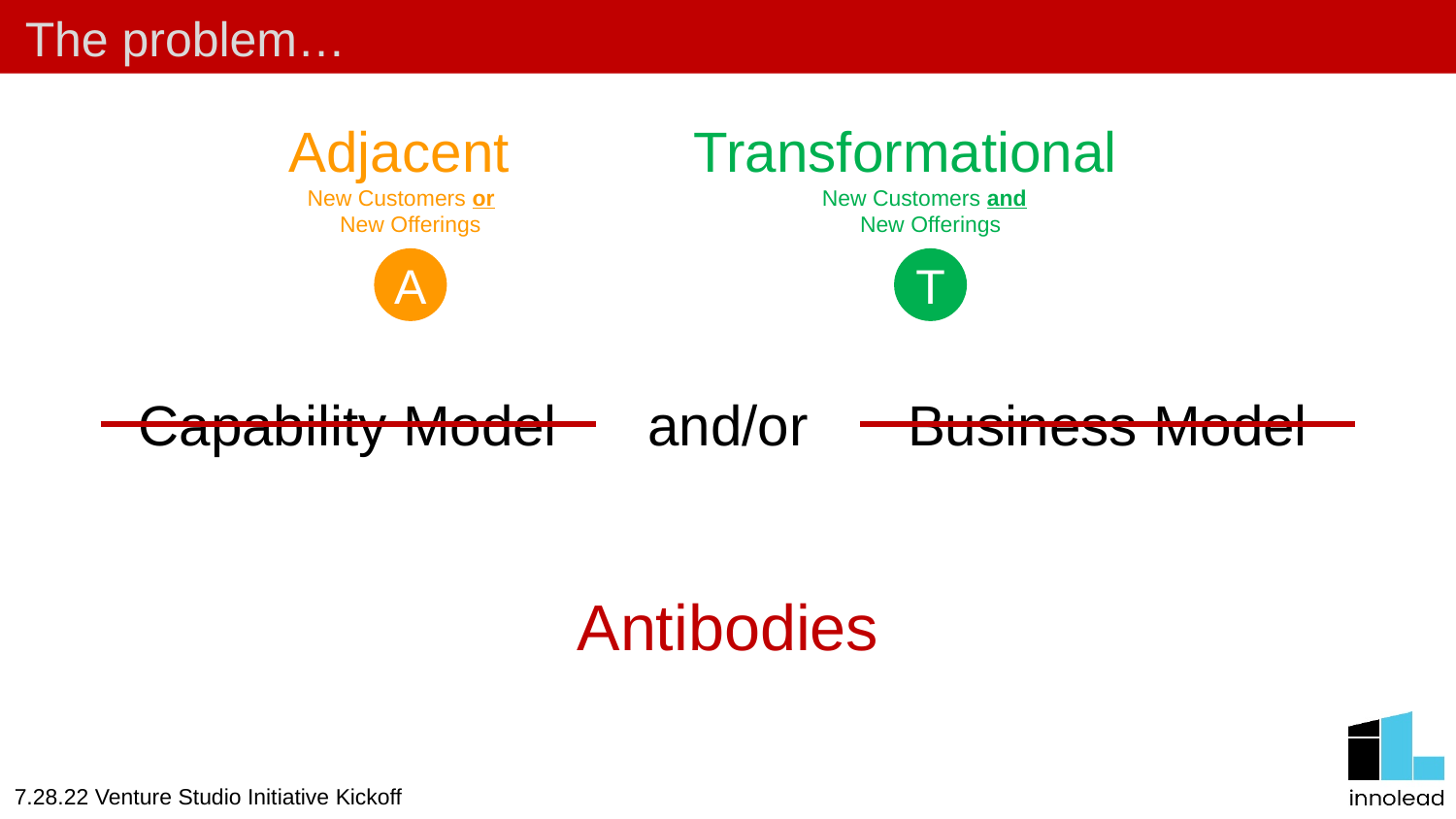

The problem…
Adjacent
New Customers or    New Offerings
A
Transformational
New Customers and
New Offerings
T
Capability Model
and/or
Business Model
Antibodies
7.28.22 Venture Studio Initiative Kickoff